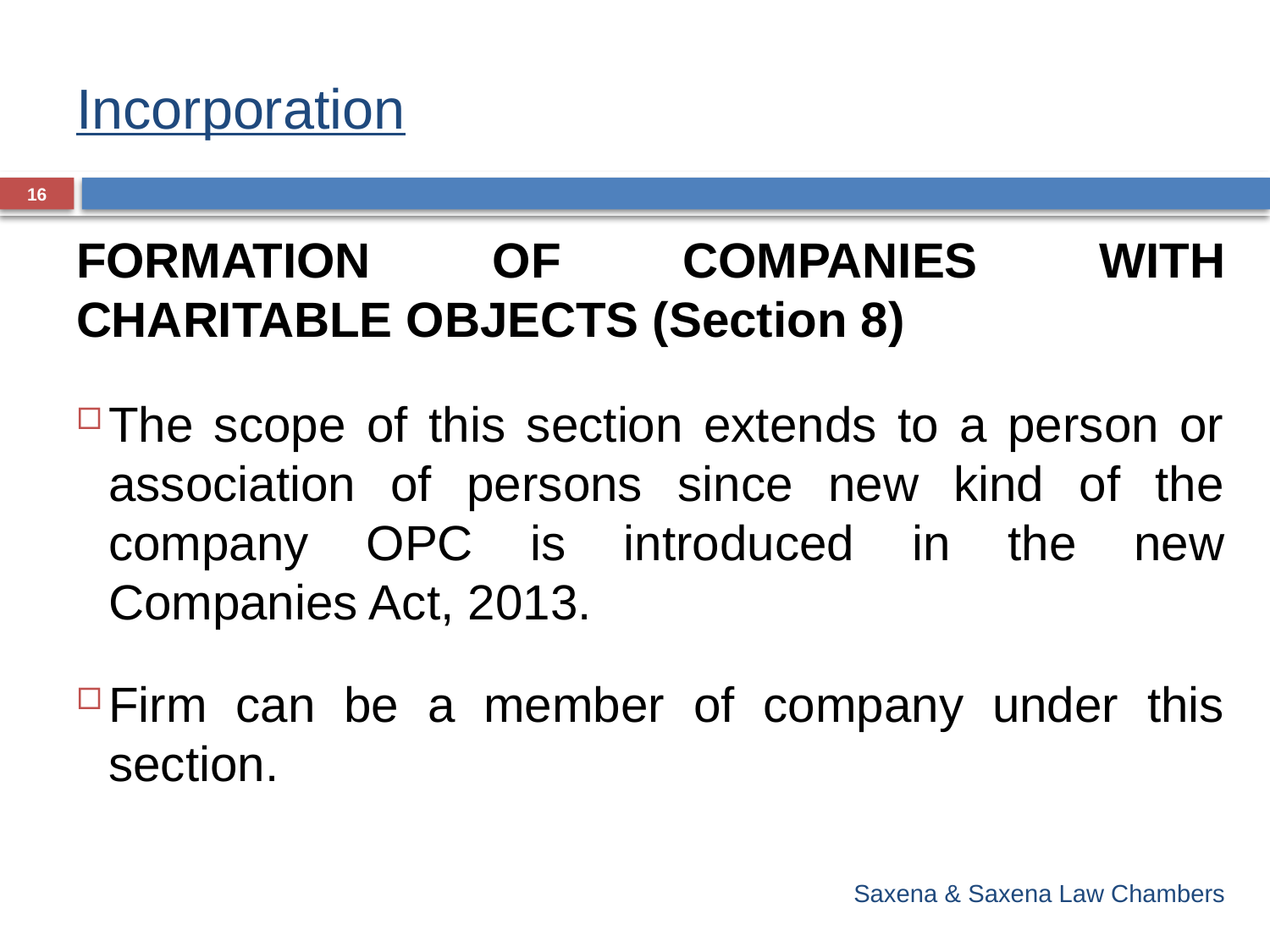

# Incorporation
16
FORMATION OF COMPANIES WITH CHARITABLE OBJECTS (Section 8)

The scope of this section extends to a person or association of persons since new kind of the company OPC is introduced in the new Companies Act, 2013.

Firm can be a member of company under this section.

Saxena & Saxena Law Chambers